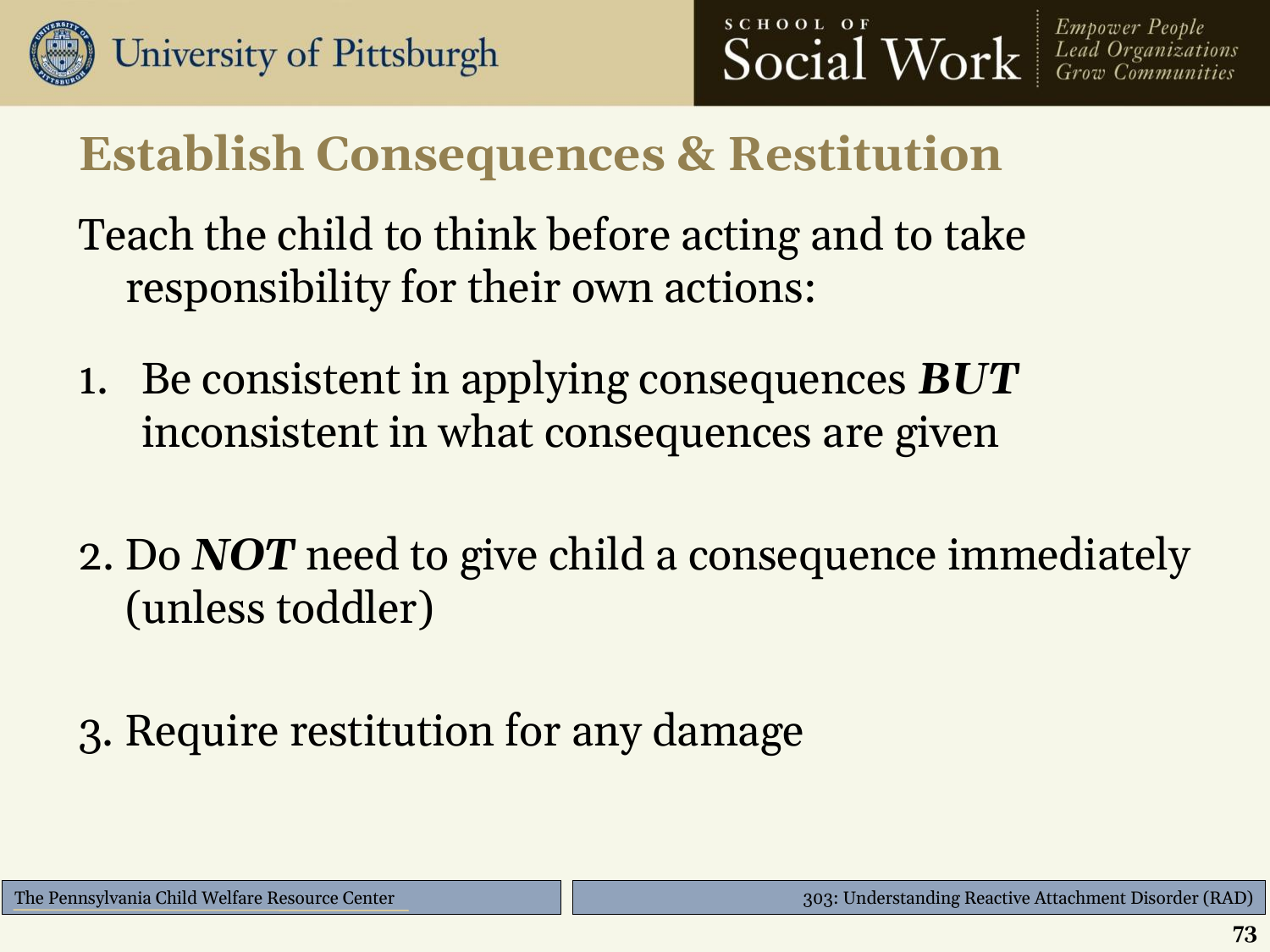

# Establish Consequences & Restitution
Teach the child to think before acting and to take responsibility for their own actions:

Be consistent in applying consequences BUT inconsistent in what consequences are given

2. Do NOT need to give child a consequence immediately (unless toddler)

3. Require restitution for any damage

73